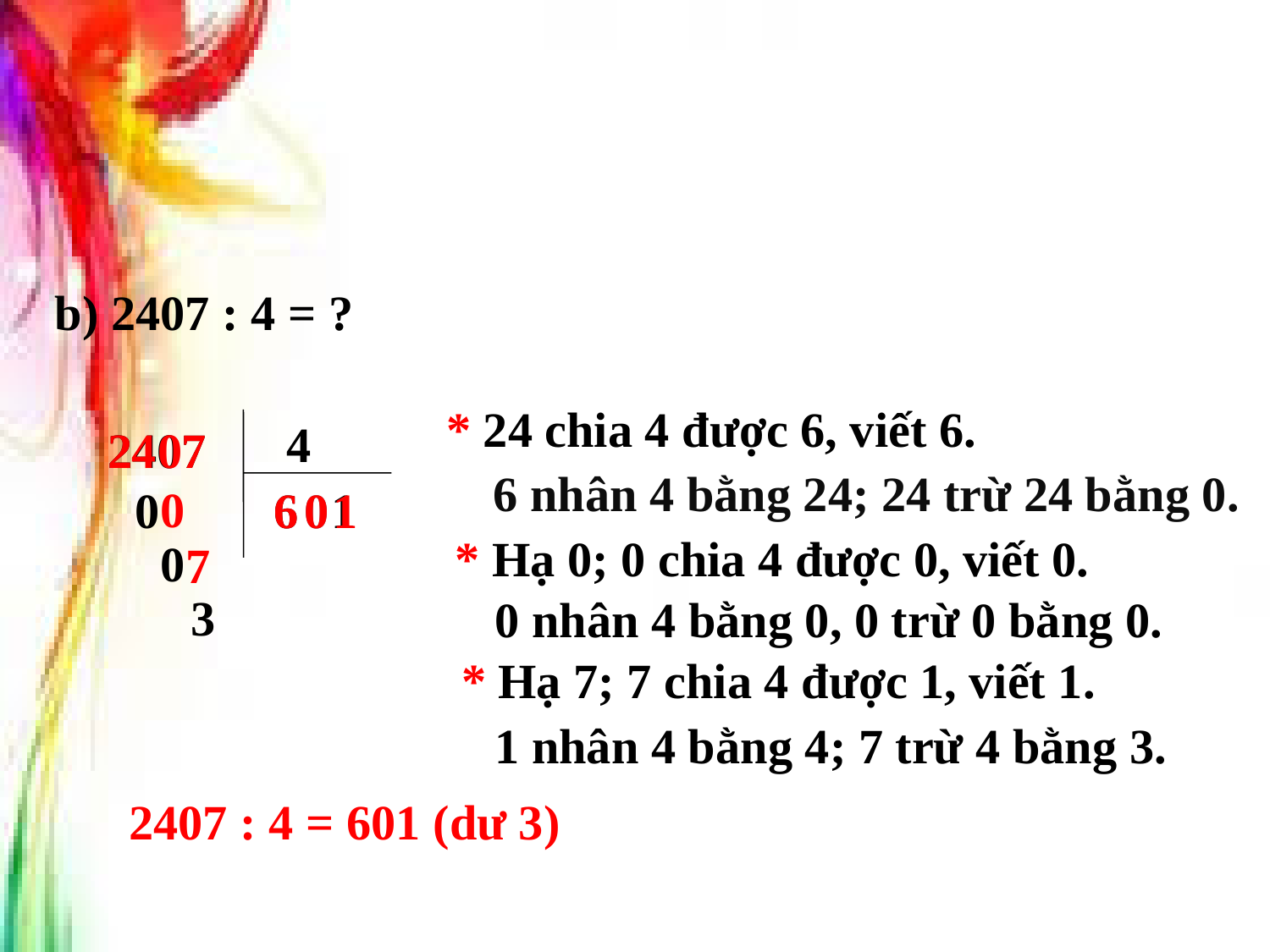

b) 2407 : 4 = ?
* 24 chia 4 được 6, viết 6.
4

2407
2
4
0
7
6 nhân 4 bằng 24; 24 trừ 24 bằng 0.
0
0
6
6
0
1
1
0
* Hạ 0; 0 chia 4 được 0, viết 0.
0
7
3
0 nhân 4 bằng 0, 0 trừ 0 bằng 0.
* Hạ 7; 7 chia 4 được 1, viết 1.
1 nhân 4 bằng 4; 7 trừ 4 bằng 3.
2407 : 4 = 601 (dư 3)